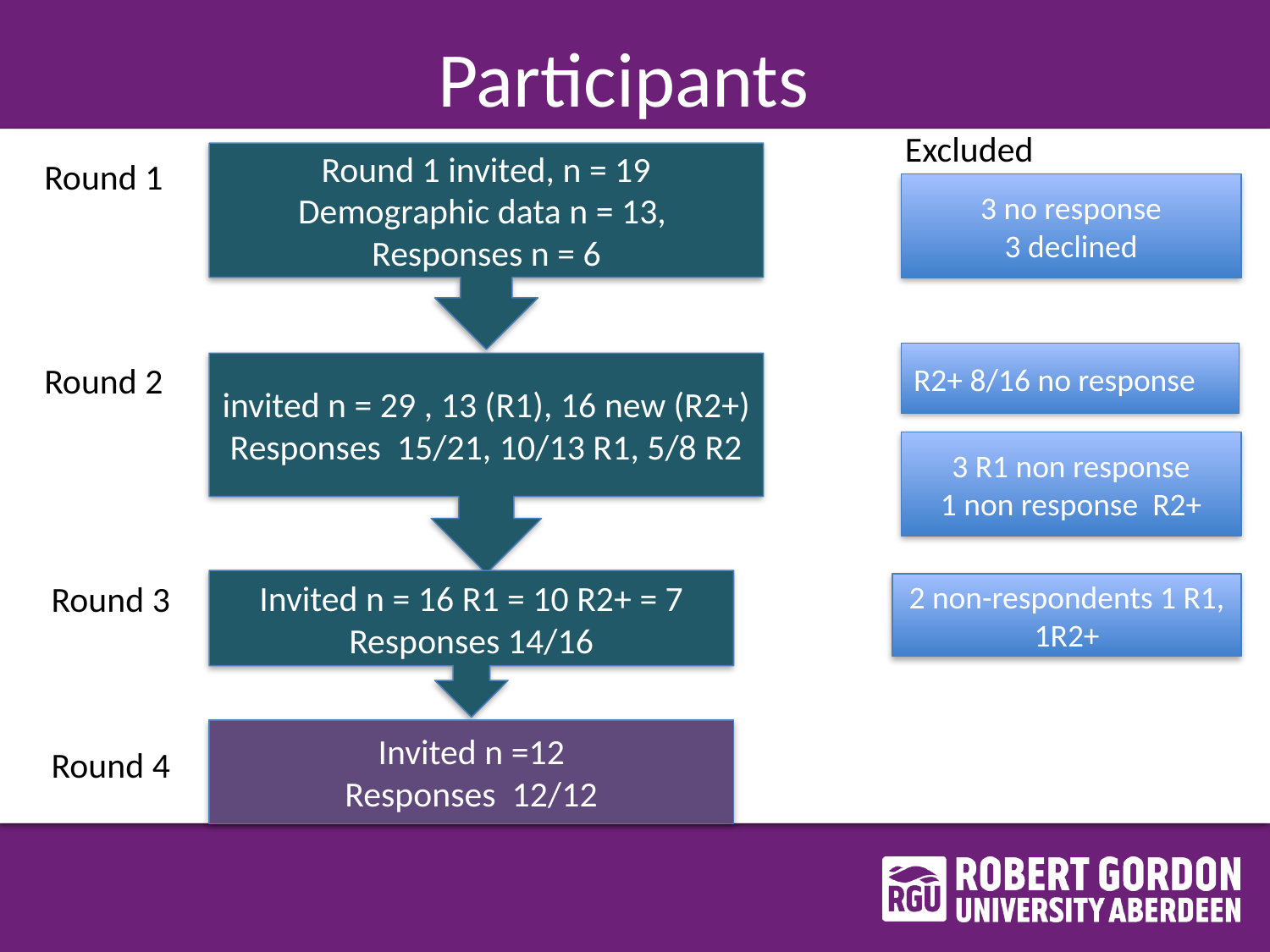

# Participants
Excluded

Round 1 invited, n = 19
Demographic data n = 13,
Responses n = 6

Round 1
3 no response
3 declined
R2+ 8/16 no response
Round 2
invited n = 29 , 13 (R1), 16 new (R2+)
Responses  15/21, 10/13 R1, 5/8 R2
3 R1 non response
1 non response  R2+
Round 3
Invited n = 16 R1 = 10 R2+ = 7
Responses 14/16
2 non-respondents 1 R1, 1R2+
Invited n =12
Responses  12/12
Round 4